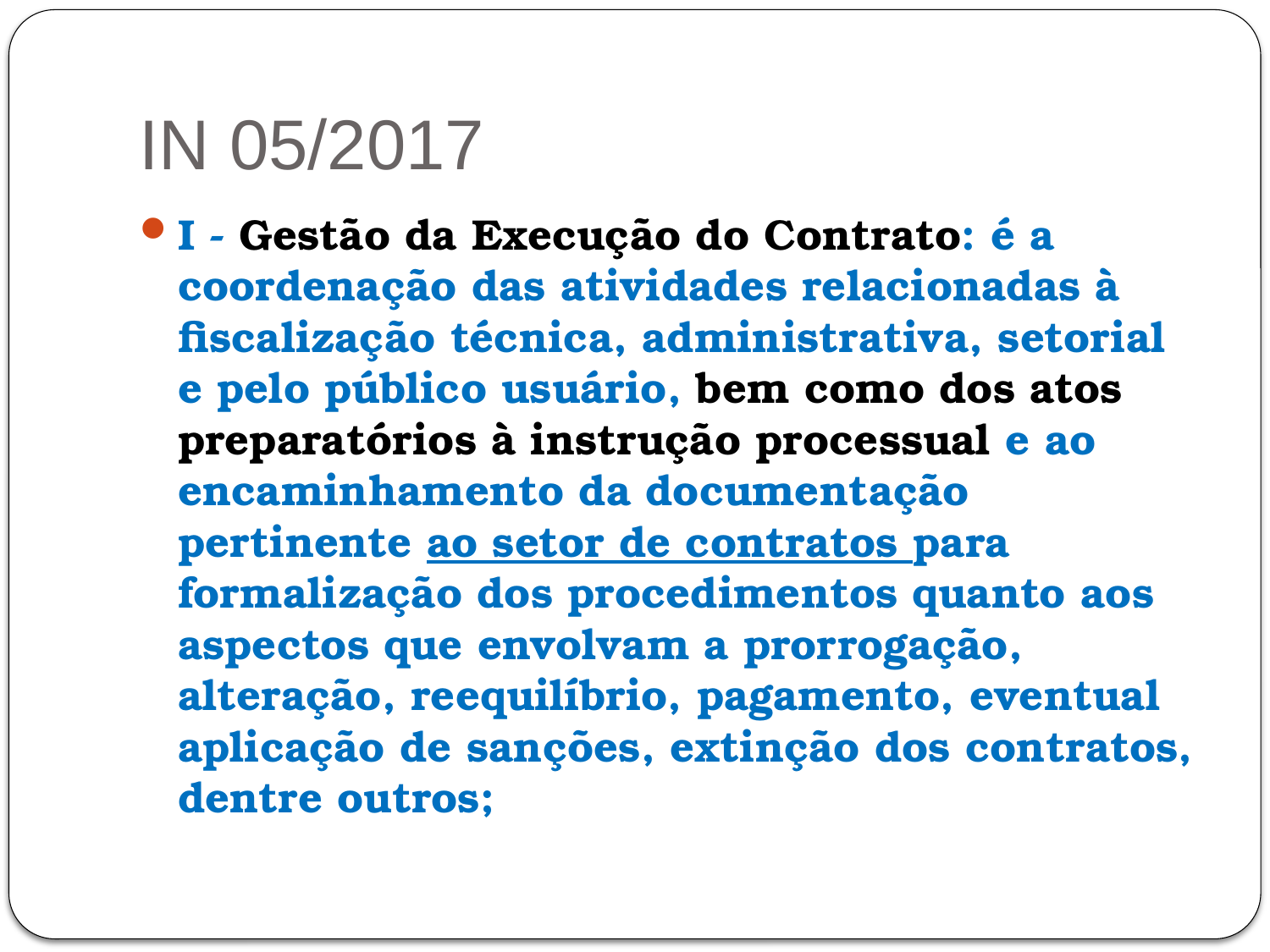

# IN 05/2017
I - Gestão da Execução do Contrato: é a coordenação das atividades relacionadas à fiscalização técnica, administrativa, setorial e pelo público usuário, bem como dos atos preparatórios à instrução processual e ao encaminhamento da documentação pertinente ao setor de contratos para formalização dos procedimentos quanto aos aspectos que envolvam a prorrogação, alteração, reequilíbrio, pagamento, eventual aplicação de sanções, extinção dos contratos, dentre outros;